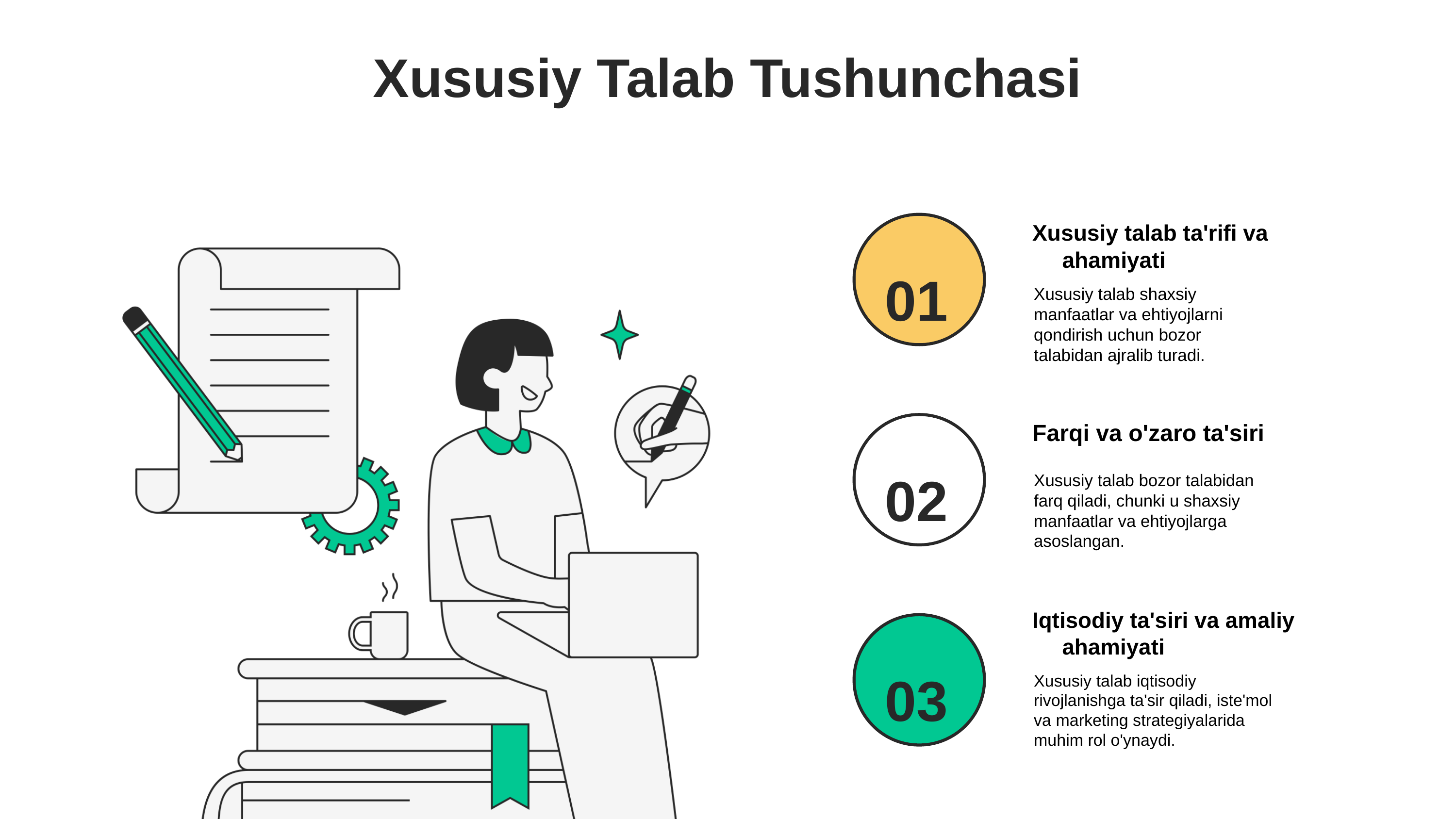

# Xususiy Talab Tushunchasi
Xususiy talab ta'rifi va ahamiyati
Xususiy talab shaxsiy manfaatlar va ehtiyojlarni qondirish uchun bozor talabidan ajralib turadi.
Farqi va o'zaro ta'siri
Xususiy talab bozor talabidan farq qiladi, chunki u shaxsiy manfaatlar va ehtiyojlarga asoslangan.
Iqtisodiy ta'siri va amaliy ahamiyati
Xususiy talab iqtisodiy rivojlanishga ta'sir qiladi, iste'mol va marketing strategiyalarida muhim rol o'ynaydi.